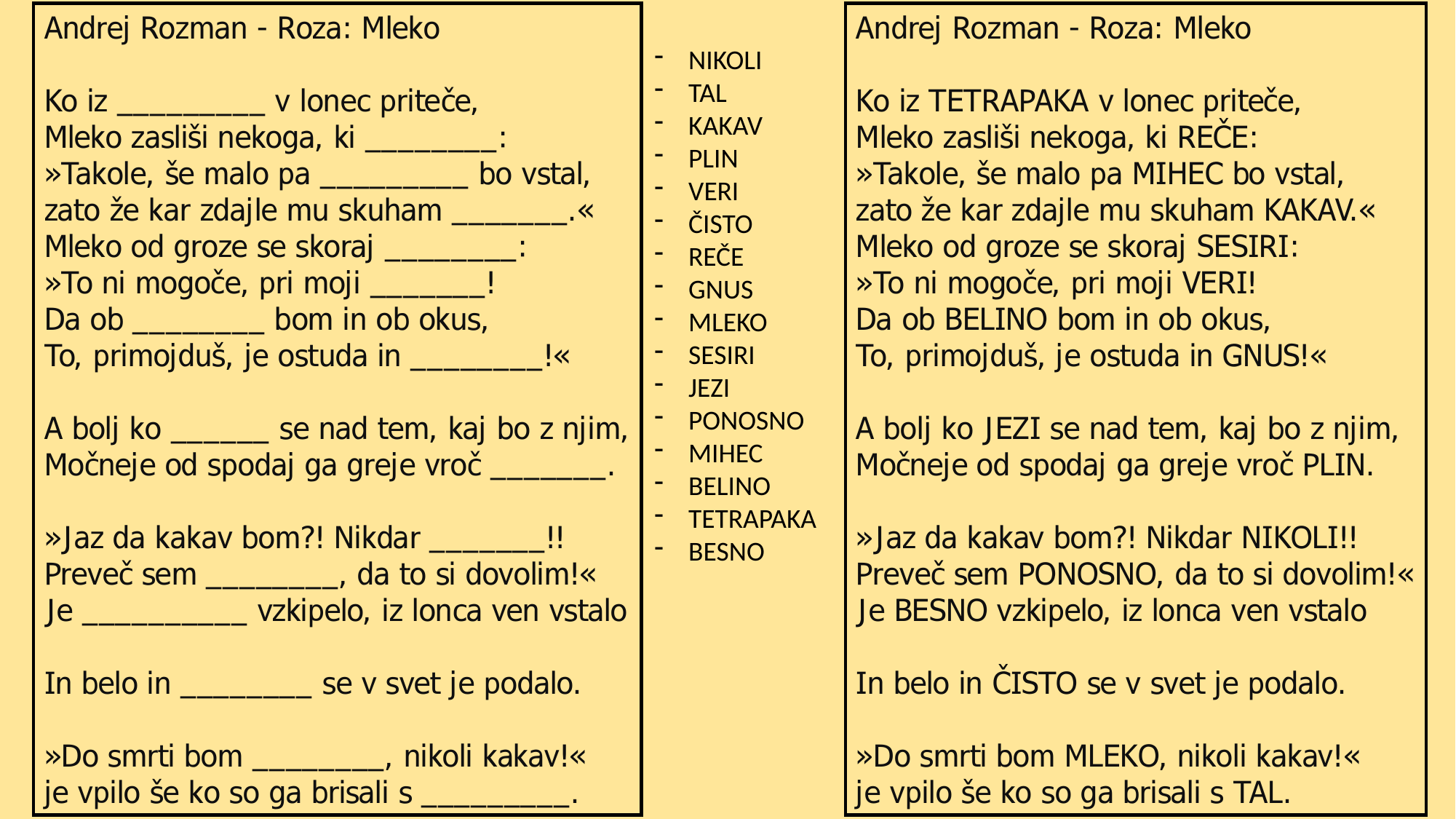

Andrej Rozman - Roza: Mleko
Ko iz TETRAPAKA v lonec priteče,
Mleko zasliši nekoga, ki REČE:
»Takole, še malo pa MIHEC bo vstal,
zato že kar zdajle mu skuham KAKAV.«
Mleko od groze se skoraj SESIRI:
»To ni mogoče, pri moji VERI!
Da ob BELINO bom in ob okus,
To, primojduš, je ostuda in GNUS!«
A bolj ko JEZI se nad tem, kaj bo z njim,
Močneje od spodaj ga greje vroč PLIN.
»Jaz da kakav bom?! Nikdar NIKOLI!!
Preveč sem PONOSNO, da to si dovolim!«
Je BESNO vzkipelo, iz lonca ven vstalo
In belo in ČISTO se v svet je podalo.
»Do smrti bom MLEKO, nikoli kakav!«
je vpilo še ko so ga brisali s TAL.
Andrej Rozman - Roza: Mleko
Ko iz _________ v lonec priteče,
Mleko zasliši nekoga, ki ________:
»Takole, še malo pa _________ bo vstal,
zato že kar zdajle mu skuham _______.«
Mleko od groze se skoraj ________:
»To ni mogoče, pri moji _______!
Da ob ________ bom in ob okus,
To, primojduš, je ostuda in ________!«
A bolj ko ______ se nad tem, kaj bo z njim,
Močneje od spodaj ga greje vroč _______.
»Jaz da kakav bom?! Nikdar _______!!
Preveč sem ________, da to si dovolim!«
Je __________ vzkipelo, iz lonca ven vstalo
In belo in ________ se v svet je podalo.
»Do smrti bom ________, nikoli kakav!«
je vpilo še ko so ga brisali s _________.
NIKOLI
TAL
KAKAV
PLIN
VERI
ČISTO
REČE
GNUS
MLEKO
SESIRI
JEZI
PONOSNO
MIHEC
BELINO
TETRAPAKA
BESNO